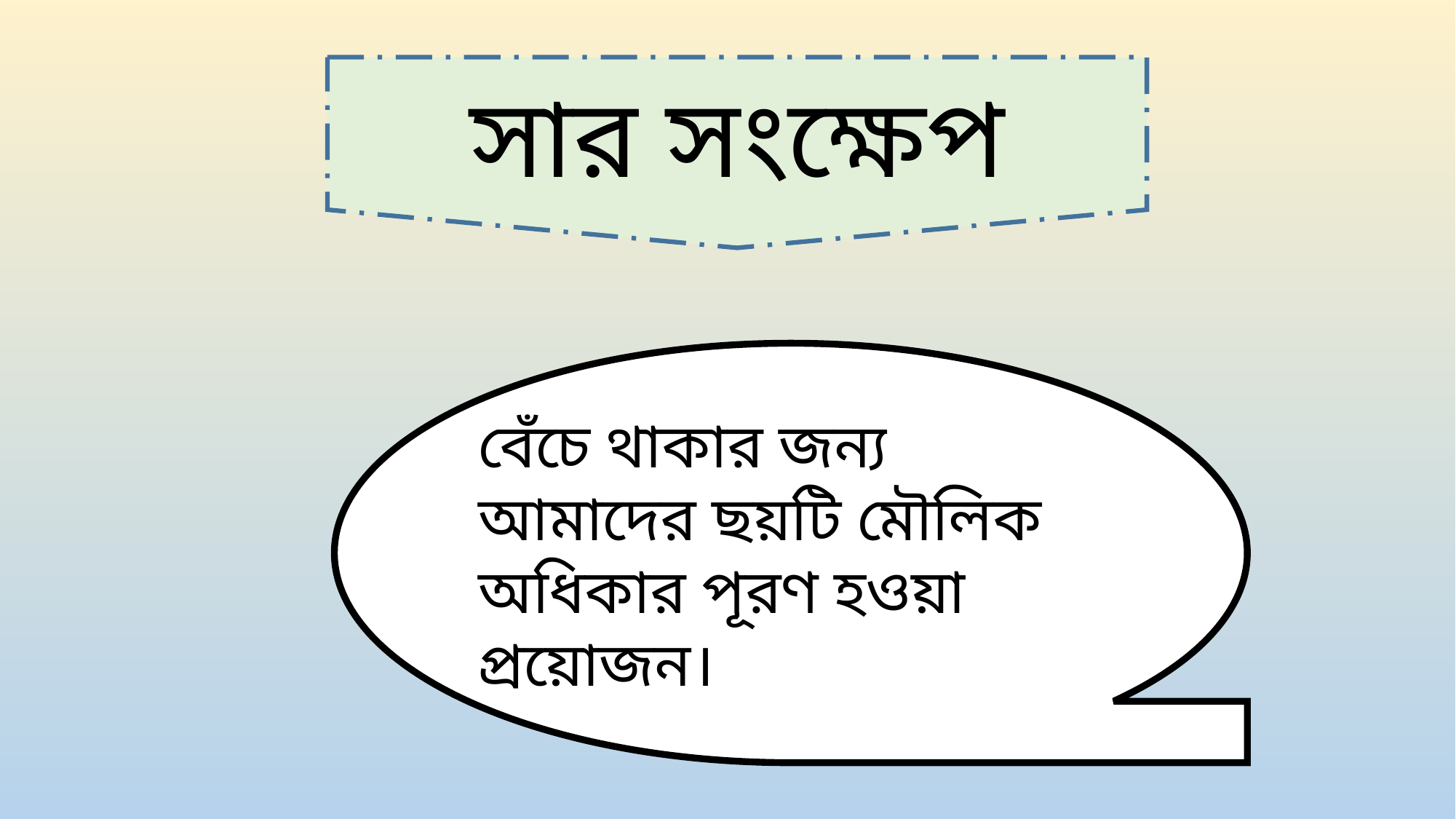

সার সংক্ষেপ
বেঁচে থাকার জন্য আমাদের ছয়টি মৌলিক অধিকার পূরণ হওয়া প্রয়োজন।